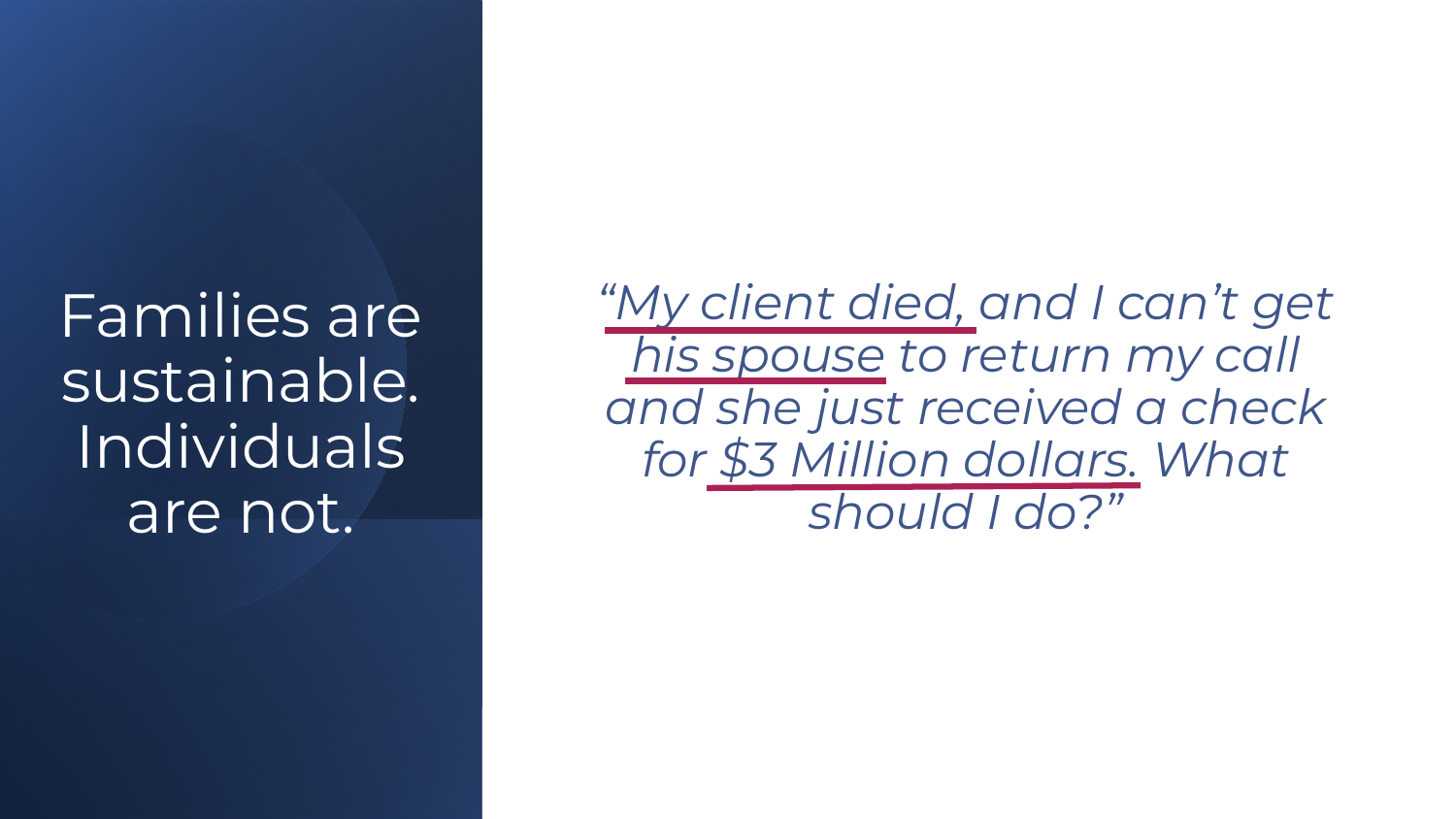

“My client died, and I can’t get his spouse to return my call and she just received a check for $3 Million dollars. What should I do?”

Families are sustainable. Individuals are not.